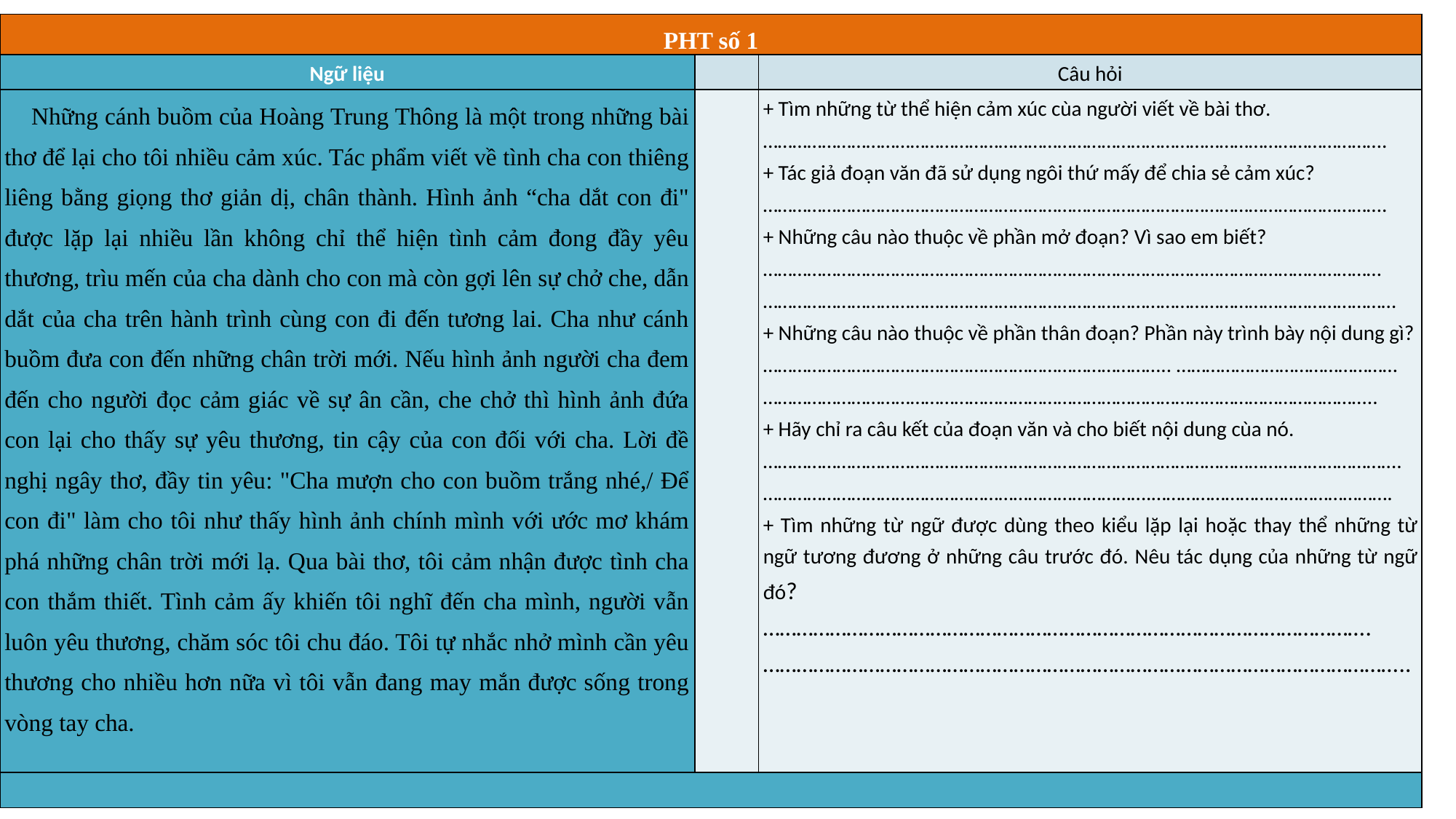

| PHT số 1 |  |  |
| --- | --- | --- |
| Ngữ liệu |  | Câu hỏi |
| Những cánh buồm của Hoàng Trung Thông là một trong những bài thơ để lại cho tôi nhiều cảm xúc. Tác phẩm viết về tình cha con thiêng liêng bằng giọng thơ giản dị, chân thành. Hình ảnh “cha dắt con đi" được lặp lại nhiều lần không chỉ thể hiện tình cảm đong đầy yêu thương, trìu mến của cha dành cho con mà còn gợi lên sự chở che, dẫn dắt của cha trên hành trình cùng con đi đến tương lai. Cha như cánh buồm đưa con đến những chân trời mới. Nếu hình ảnh người cha đem đến cho người đọc cảm giác về sự ân cần, che chở thì hình ảnh đứa con lại cho thấy sự yêu thương, tin cậy của con đối với cha. Lời đề nghị ngây thơ, đầy tin yêu: "Cha mượn cho con buồm trắng nhé,/ Để con đi" làm cho tôi như thấy hình ảnh chính mình với ước mơ khám phá những chân trời mới lạ. Qua bài thơ, tôi cảm nhận được tình cha con thắm thiết. Tình cảm ấy khiến tôi nghĩ đến cha mình, người vẫn luôn yêu thương, chăm sóc tôi chu đáo. Tôi tự nhắc nhở mình cần yêu thương cho nhiều hơn nữa vì tôi vẫn đang may mắn được sống trong vòng tay cha. |  | + Tìm những từ thể hiện cảm xúc cùa người viết về bài thơ. ………………………………………………………………………………………………………………. + Tác giả đoạn văn đã sử dụng ngôi thứ mấy để chia sẻ cảm xúc? ………………………………………………………………………………………………………………. + Những câu nào thuộc về phần mở đoạn? Vì sao em biết? ……………………………………………………………………………………………………………… ………………………………………………………………………………………………………………… + Những câu nào thuộc về phần thân đoạn? Phần này trình bày nội dung gì? ……………………………………………………………………….. ……………………………………… …………………………………………………………………………………………………………….. + Hãy chỉ ra câu kết của đoạn văn và cho biết nội dung cùa nó. …………………………………………………………………………………………………………………. …………………………………………………………………….…………………………………………. + Tìm những từ ngữ được dùng theo kiểu lặp lại hoặc thay thể những từ ngữ tương đương ở những câu trước đó. Nêu tác dụng của những từ ngữ đó? ………………………………………………………………………………………………. …………………………………………………………………………………………………….. |
|  |  |  |